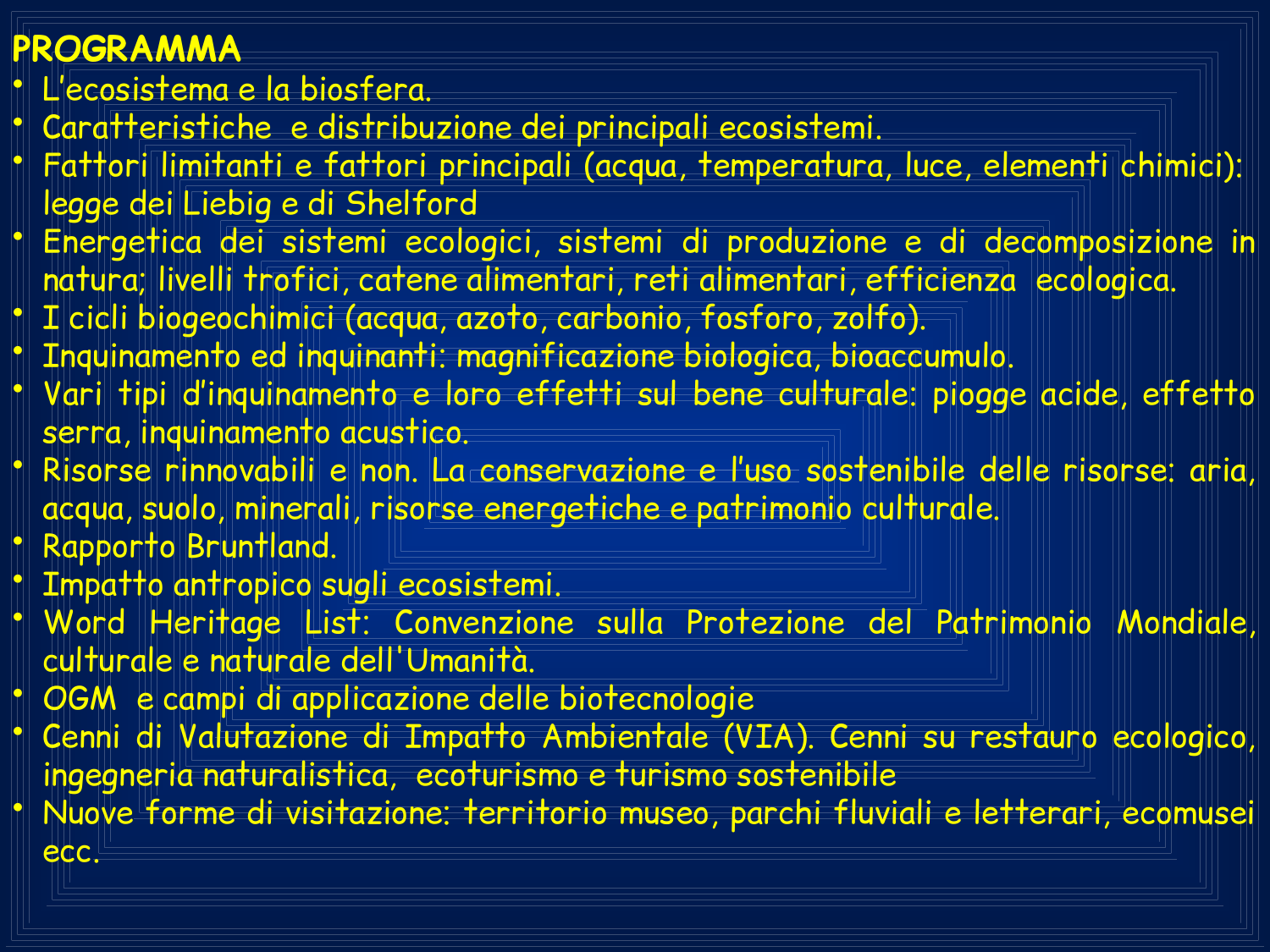

PROGRAMMA
L’ecosistema e la biosfera.
Caratteristiche  e distribuzione dei principali ecosistemi.
Fattori limitanti e fattori principali (acqua, temperatura, luce, elementi chimici):  legge dei Liebig e di Shelford
Energetica dei sistemi ecologici, sistemi di produzione e di decomposizione in natura; livelli trofici, catene alimentari, reti alimentari, efficienza  ecologica.
I cicli biogeochimici (acqua, azoto, carbonio, fosforo, zolfo).
Inquinamento ed inquinanti: magnificazione biologica, bioaccumulo.
Vari tipi d’inquinamento e loro effetti sul bene culturale: piogge acide, effetto serra, inquinamento acustico.
Risorse rinnovabili e non. La conservazione e l’uso sostenibile delle risorse: aria, acqua, suolo, minerali, risorse energetiche e patrimonio culturale.
Rapporto Bruntland.
Impatto antropico sugli ecosistemi.
Word Heritage List: Convenzione sulla Protezione del Patrimonio Mondiale, culturale e naturale dell'Umanità.
OGM  e campi di applicazione delle biotecnologie
Cenni di Valutazione di Impatto Ambientale (VIA). Cenni su restauro ecologico, ingegneria naturalistica,  ecoturismo e turismo sostenibile
Nuove forme di visitazione: territorio museo, parchi fluviali e letterari, ecomusei ecc.